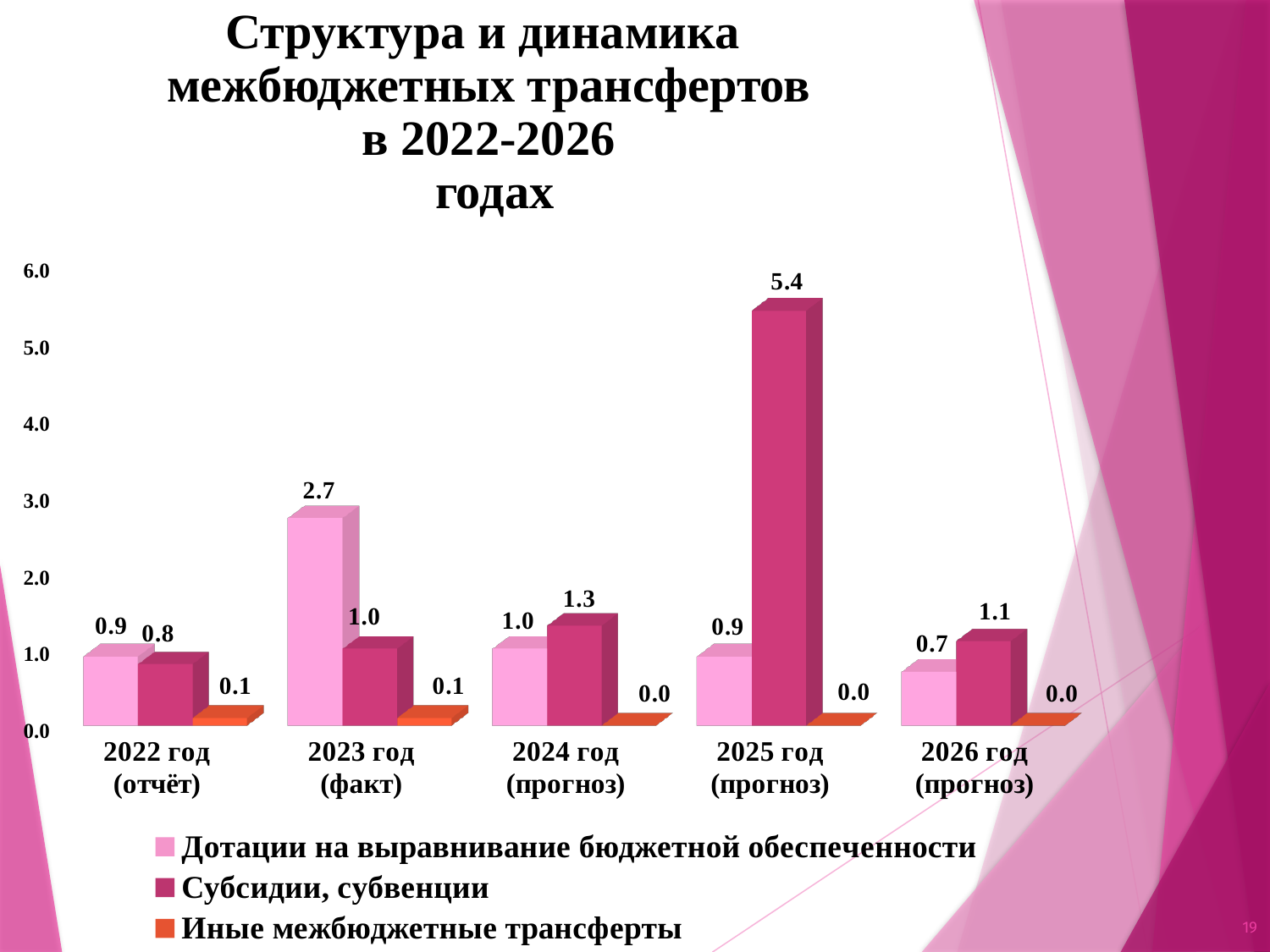

# Структура и динамика межбюджетных трансфертов в 2022-2026 годах

[unsupported chart]

19